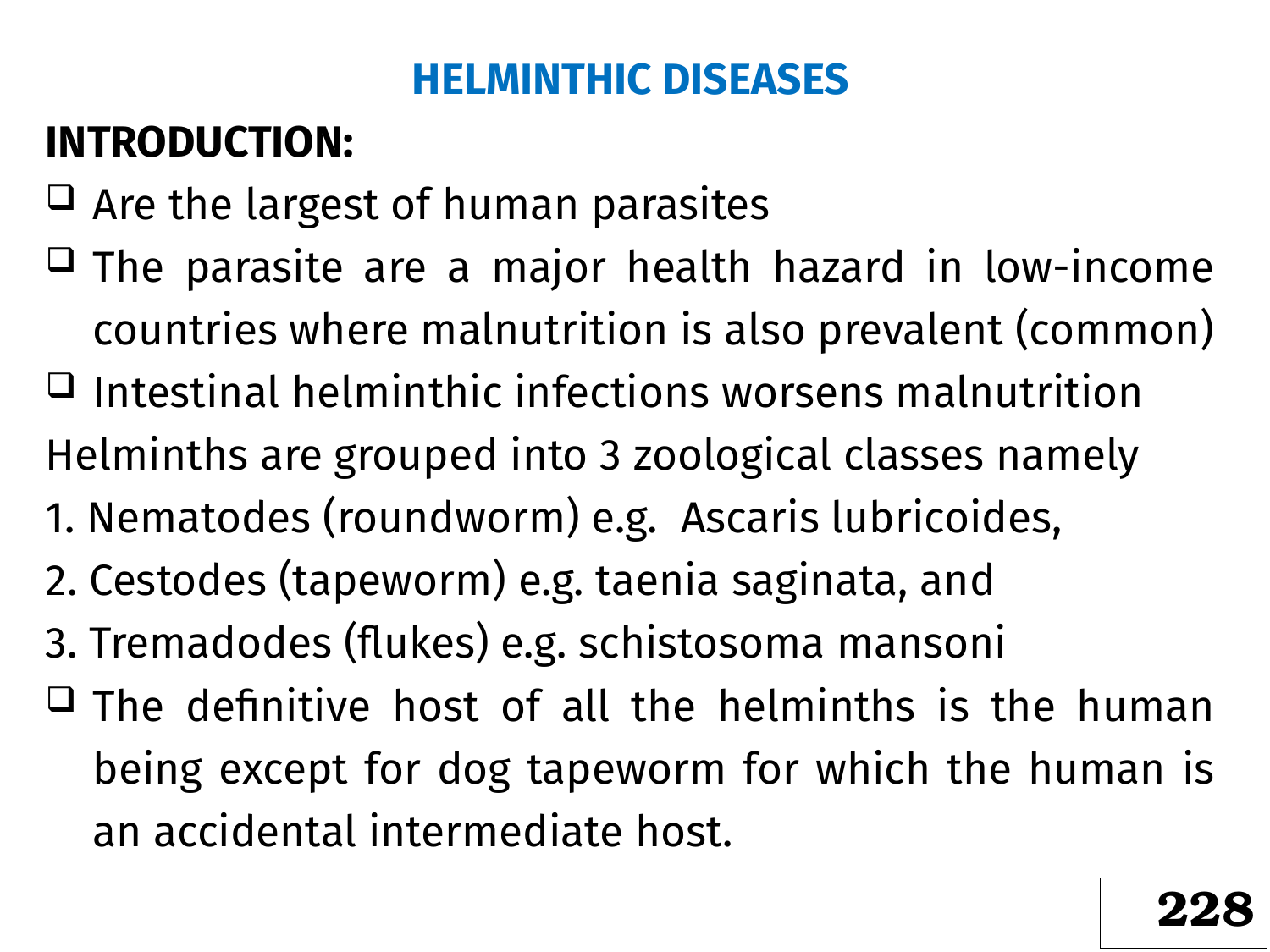

HELMINTHIC DISEASES
INTRODUCTION:
Are the largest of human parasites
The parasite are a major health hazard in low-income countries where malnutrition is also prevalent (common)
Intestinal helminthic infections worsens malnutrition
Helminths are grouped into 3 zoological classes namely
1. Nematodes (roundworm) e.g.  Ascaris lubricoides,
2. Cestodes (tapeworm) e.g. taenia saginata, and
3. Tremadodes (flukes) e.g. schistosoma mansoni
The definitive host of all the helminths is the human being except for dog tapeworm for which the human is an accidental intermediate host.

228